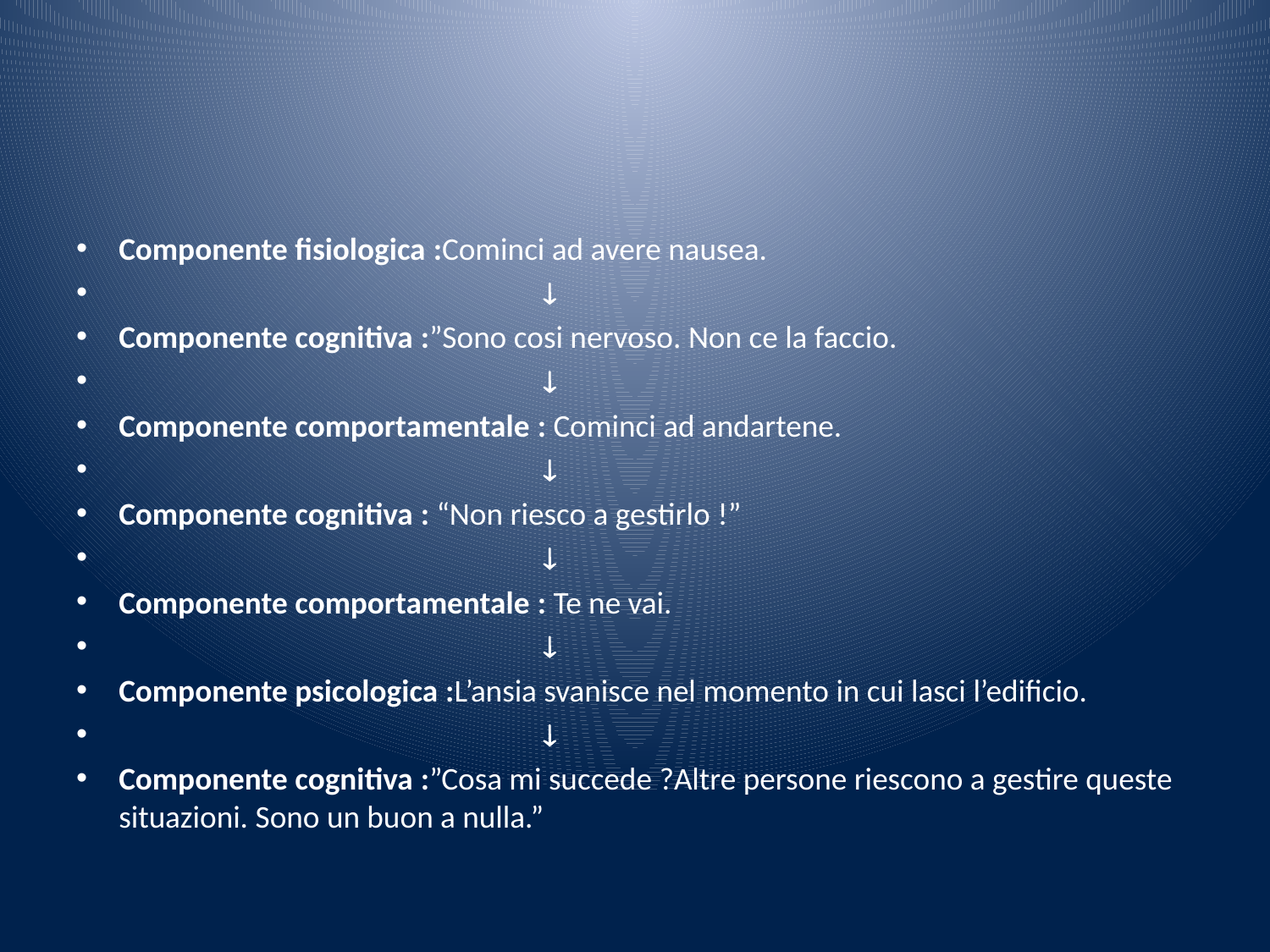

#
Componente fisiologica :Cominci ad avere nausea.
                                                           ↓
Componente cognitiva :”Sono cosi nervoso. Non ce la faccio.
                                                           ↓
Componente comportamentale : Cominci ad andartene.
                                                           ↓
Componente cognitiva : “Non riesco a gestirlo !”
                                                           ↓
Componente comportamentale : Te ne vai.
                                                           ↓
Componente psicologica :L’ansia svanisce nel momento in cui lasci l’edificio.
                                                           ↓
Componente cognitiva :”Cosa mi succede ?Altre persone riescono a gestire queste situazioni. Sono un buon a nulla.”